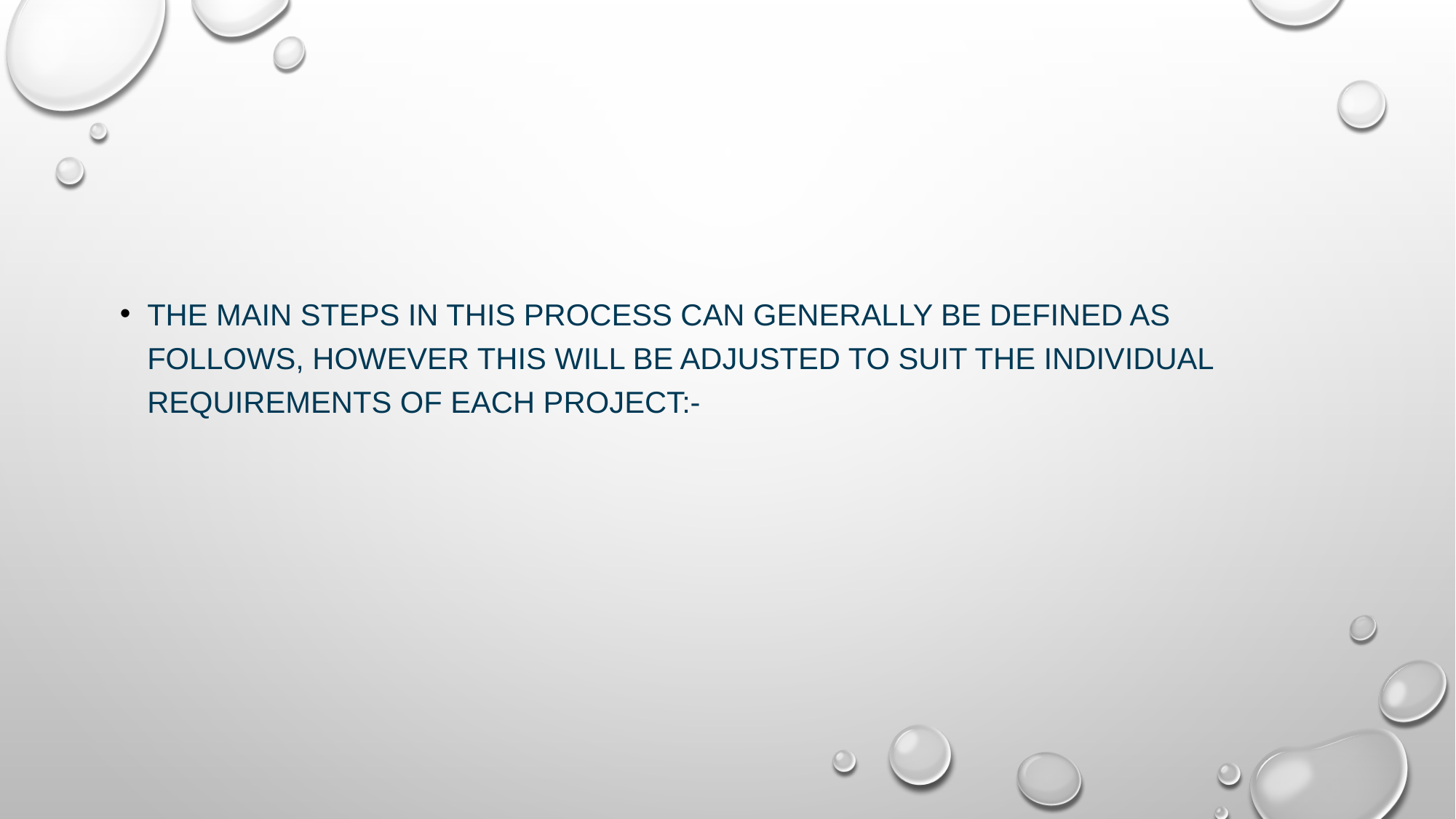

#
The main steps in this process can generally be defined as follows, however this will be adjusted to suit the individual requirements of each project:-